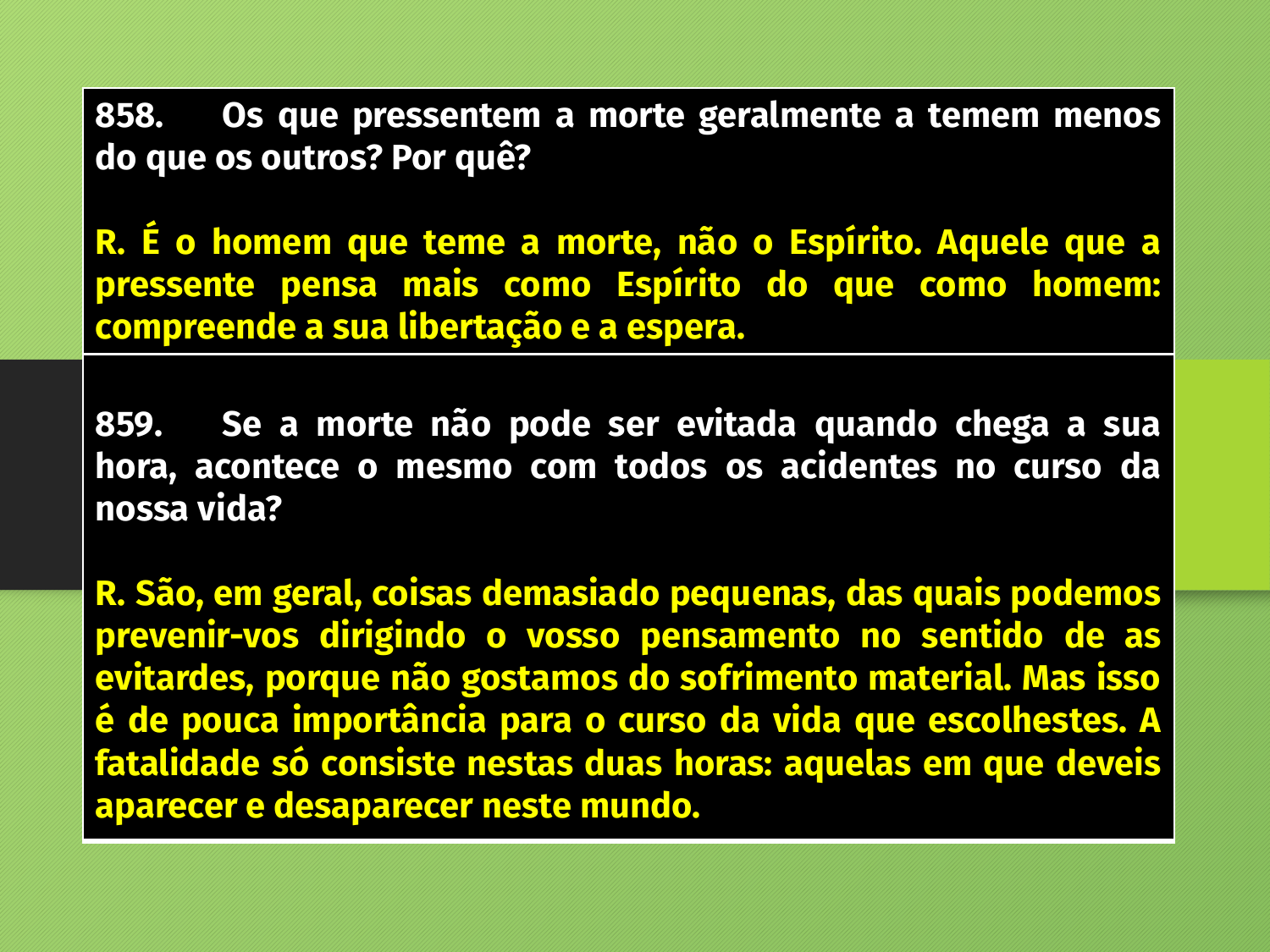

| 858. Os que pressentem a morte geralmente a temem menos do que os outros? Por quê? R. É o homem que teme a morte, não o Espírito. Aquele que a pressente pensa mais como Espírito do que como homem: compreende a sua libertação e a espera. |
| --- |
| 859. Se a morte não pode ser evitada quando chega a sua hora, acontece o mesmo com todos os acidentes no curso da nossa vida? R. São, em geral, coisas demasiado pequenas, das quais podemos prevenir-vos dirigindo o vosso pensamento no sentido de as evitardes, porque não gostamos do sofrimento material. Mas isso é de pouca importância para o curso da vida que escolhestes. A fatalidade só consiste nestas duas horas: aquelas em que deveis aparecer e desaparecer neste mundo. |
| --- |